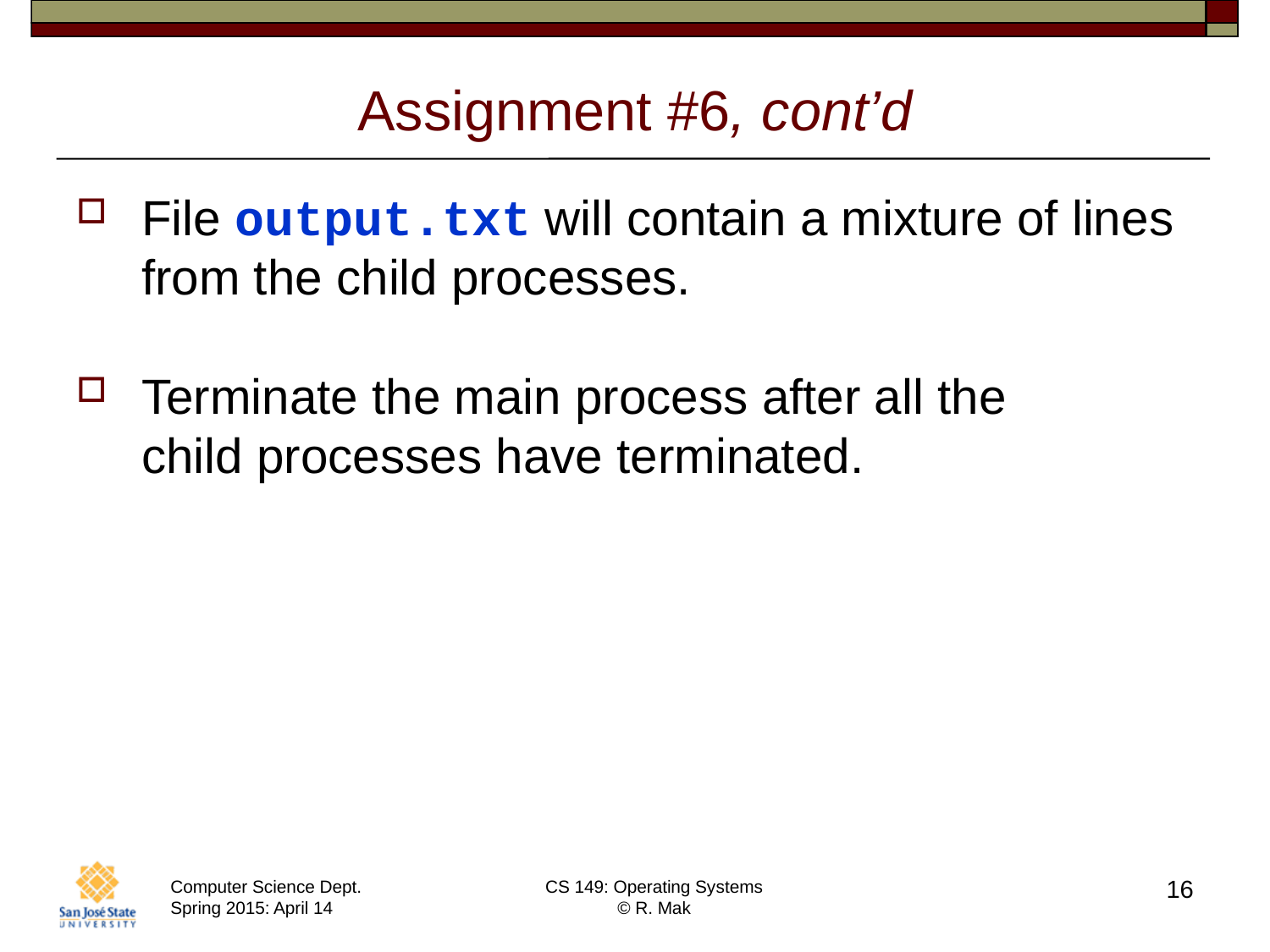

# Assignment #6, cont’d
File output.txt will contain a mixture of lines from the child processes.

Terminate the main process after all the
child processes have terminated.
16